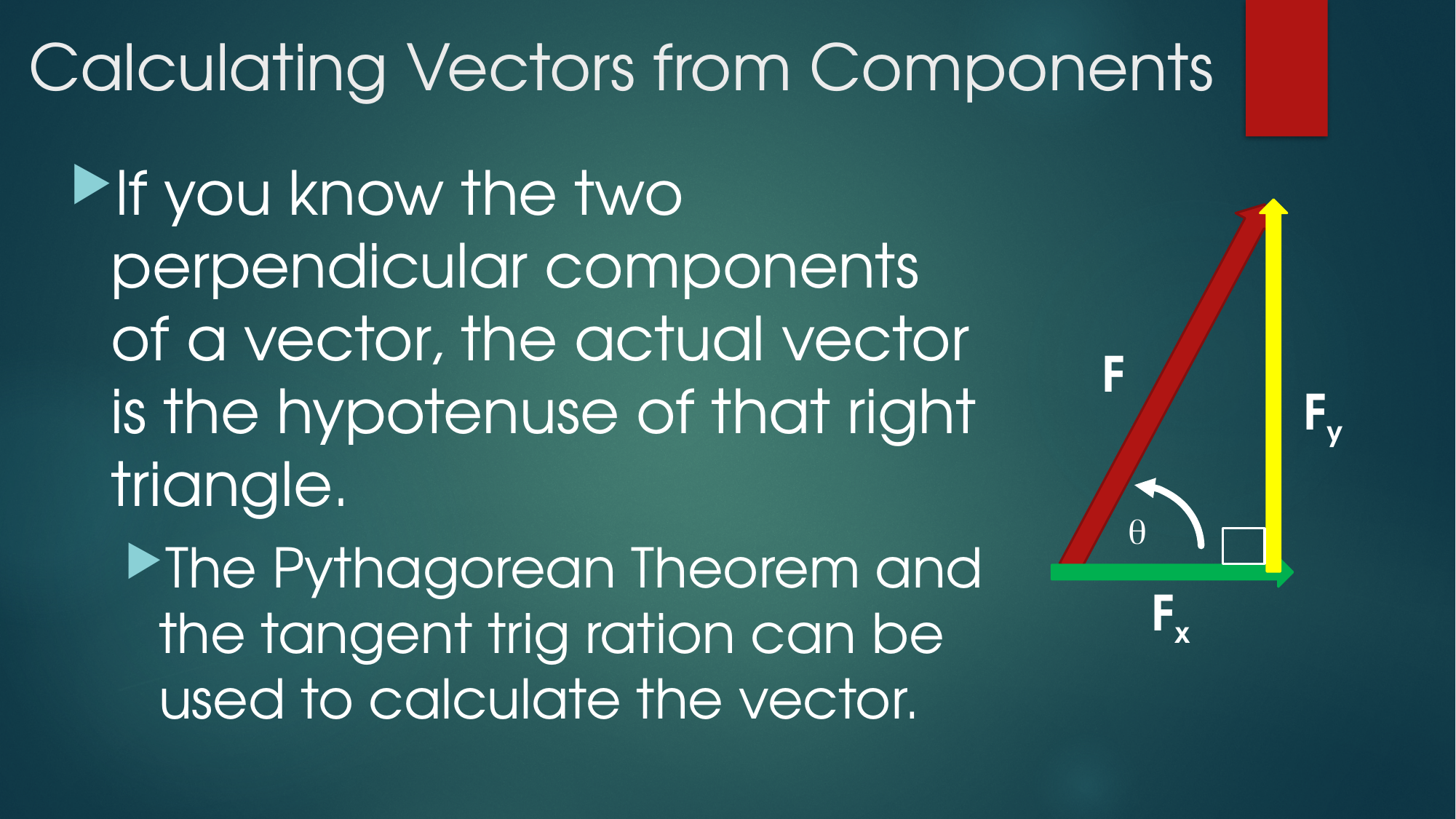

# Calculating Vectors from Components
If you know the two perpendicular components of a vector, the actual vector is the hypotenuse of that right triangle.
The Pythagorean Theorem and the tangent trig ration can be used to calculate the vector.
F

Fy

θ

Fx